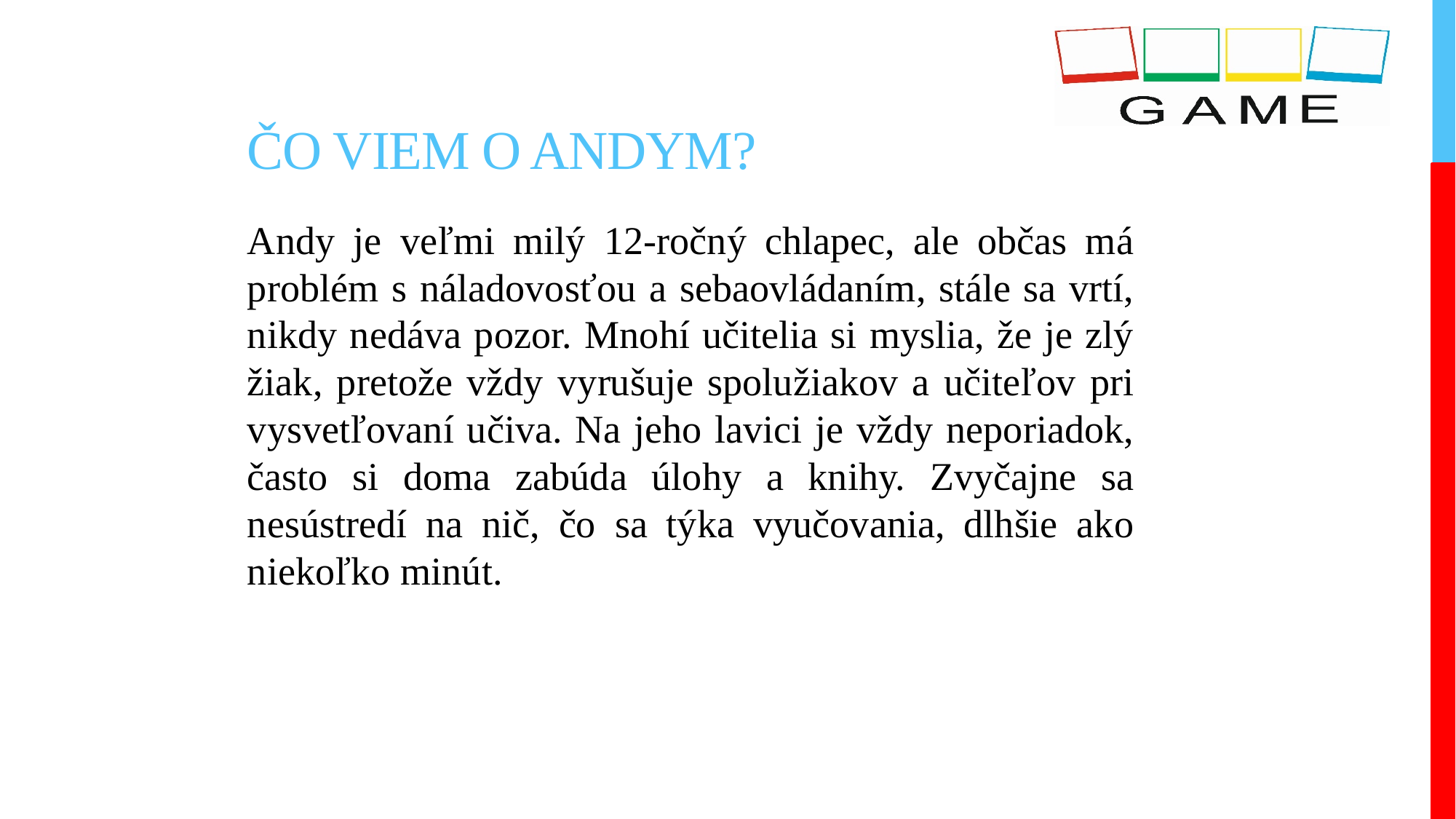

# ČO VIEM O ANDYM?
Andy je veľmi milý 12-ročný chlapec, ale občas má problém s náladovosťou a sebaovládaním, stále sa vrtí, nikdy nedáva pozor. Mnohí učitelia si myslia, že je zlý žiak, pretože vždy vyrušuje spolužiakov a učiteľov pri vysvetľovaní učiva. Na jeho lavici je vždy neporiadok, často si doma zabúda úlohy a knihy. Zvyčajne sa nesústredí na nič, čo sa týka vyučovania, dlhšie ako niekoľko minút.